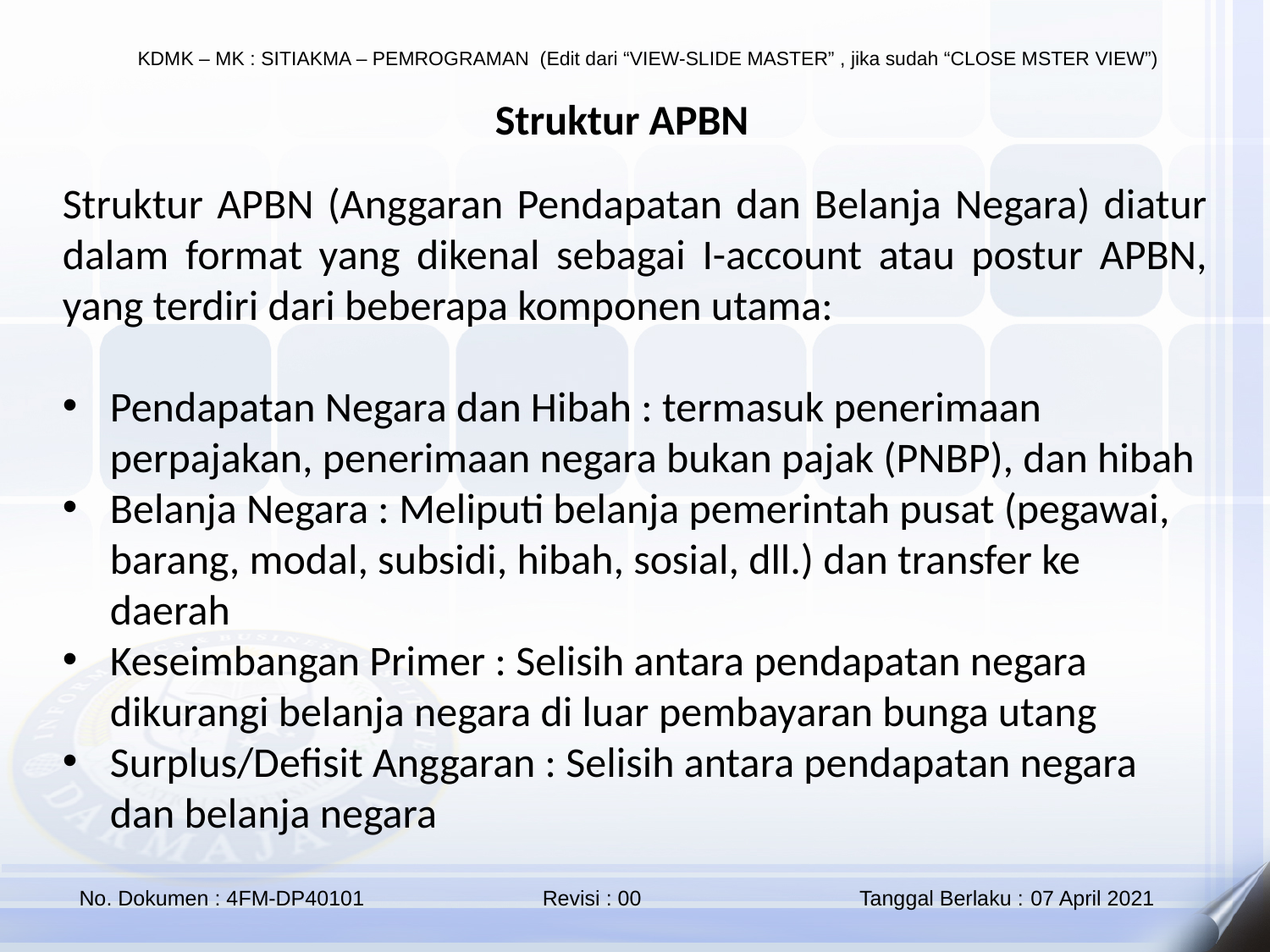

Struktur APBN
Struktur APBN (Anggaran Pendapatan dan Belanja Negara) diatur dalam format yang dikenal sebagai I-account atau postur APBN, yang terdiri dari beberapa komponen utama:

Pendapatan Negara dan Hibah : termasuk penerimaan perpajakan, penerimaan negara bukan pajak (PNBP), dan hibah
Belanja Negara : Meliputi belanja pemerintah pusat (pegawai, barang, modal, subsidi, hibah, sosial, dll.) dan transfer ke daerah
Keseimbangan Primer : Selisih antara pendapatan negara dikurangi belanja negara di luar pembayaran bunga utang
Surplus/Defisit Anggaran : Selisih antara pendapatan negara dan belanja negara